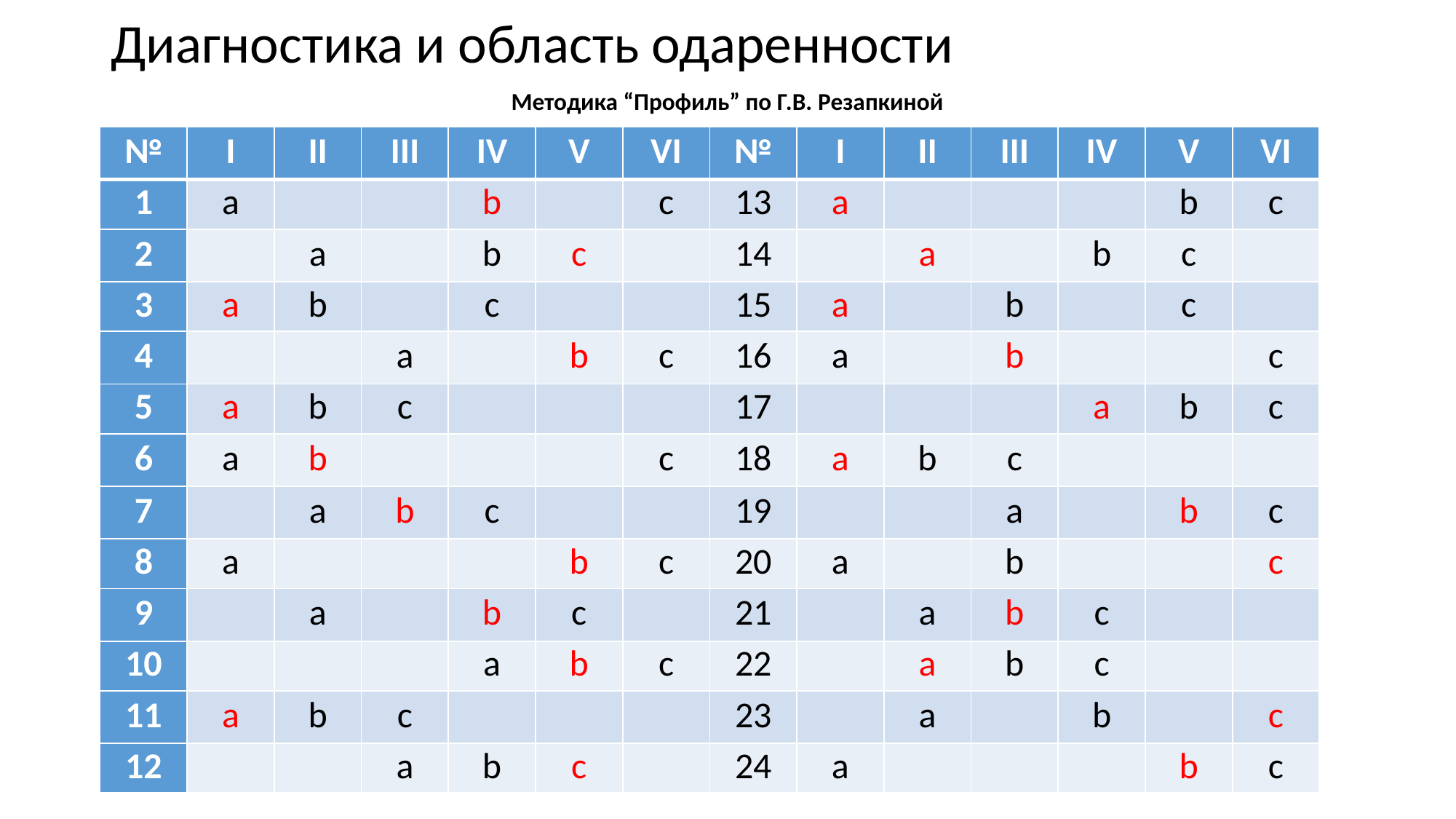

# Диагностика и область одаренности
Методика “Профиль” по Г.В. Резапкиной

| № | I | II | III | IV | V | VI | № | I | II | III | IV | V | VI |
| --- | --- | --- | --- | --- | --- | --- | --- | --- | --- | --- | --- | --- | --- |
| 1 | a |  |  | b |  | c | 13 | a |  |  |  | b | c |
| 2 |  | a |  | b | c |  | 14 |  | a |  | b | c |  |
| 3 | a | b |  | c |  |  | 15 | a |  | b |  | c |  |
| 4 |  |  | a |  | b | c | 16 | a |  | b |  |  | c |
| 5 | a | b | c |  |  |  | 17 |  |  |  | a | b | c |
| 6 | a | b |  |  |  | c | 18 | a | b | c |  |  |  |
| 7 |  | a | b | c |  |  | 19 |  |  | a |  | b | c |
| 8 | a |  |  |  | b | c | 20 | a |  | b |  |  | c |
| 9 |  | a |  | b | c |  | 21 |  | a | b | c |  |  |
| 10 |  |  |  | a | b | c | 22 |  | a | b | c |  |  |
| 11 | a | b | c |  |  |  | 23 |  | a |  | b |  | c |
| 12 |  |  | a | b | c |  | 24 | a |  |  |  | b | c |